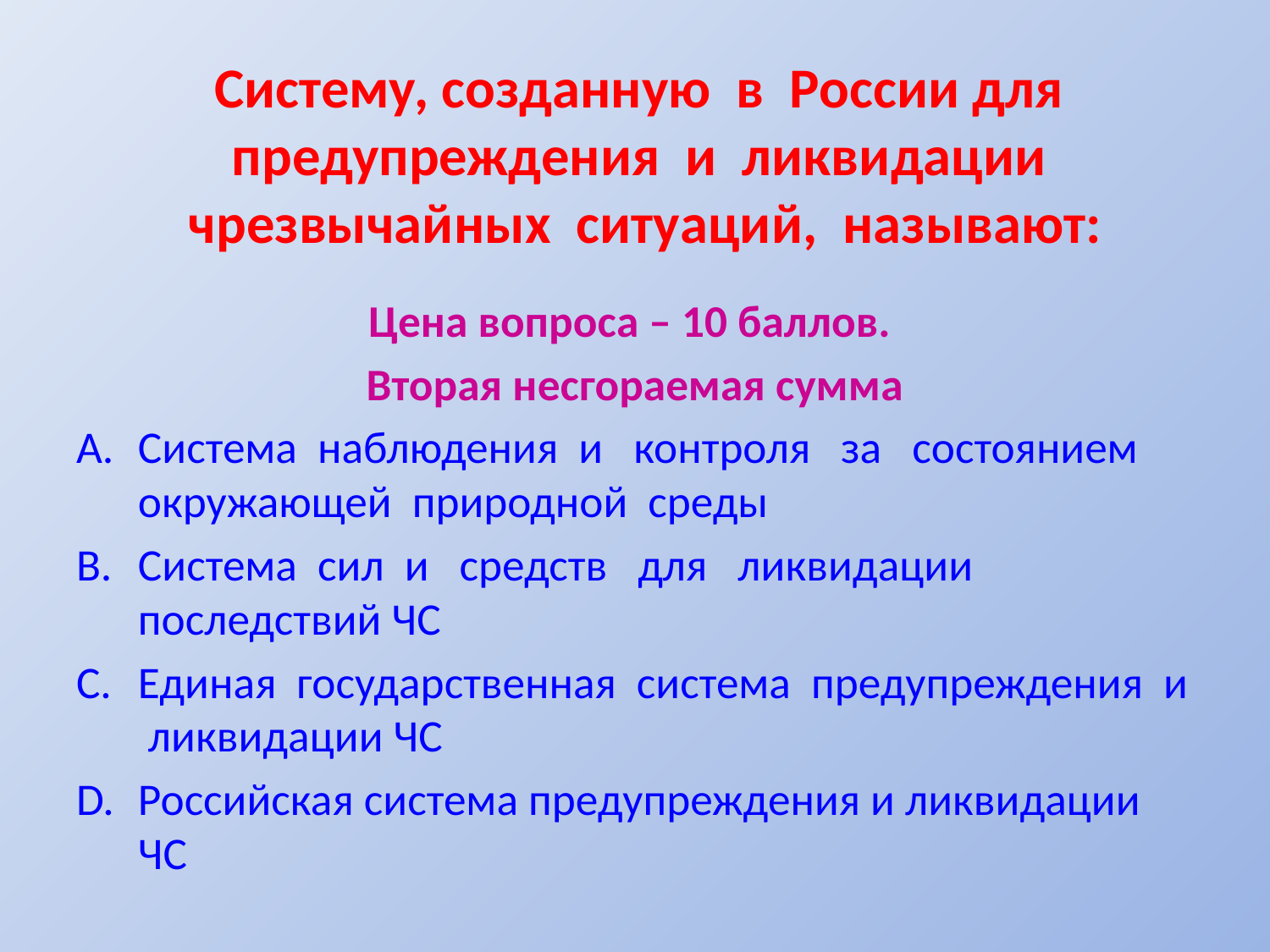

# Систему, созданную  в  России для  предупреждения  и  ликвидации  чрезвычайных  ситуаций,  называют:
Цена вопроса – 10 баллов.
Вторая несгораемая сумма
Система  наблюдения  и   контроля   за   состоянием  окружающей  природной  среды
Система  сил  и   средств   для   ликвидации  последствий ЧС
Единая  государственная  система  предупреждения  и  ликвидации ЧС
Российская система предупреждения и ликвидации ЧС